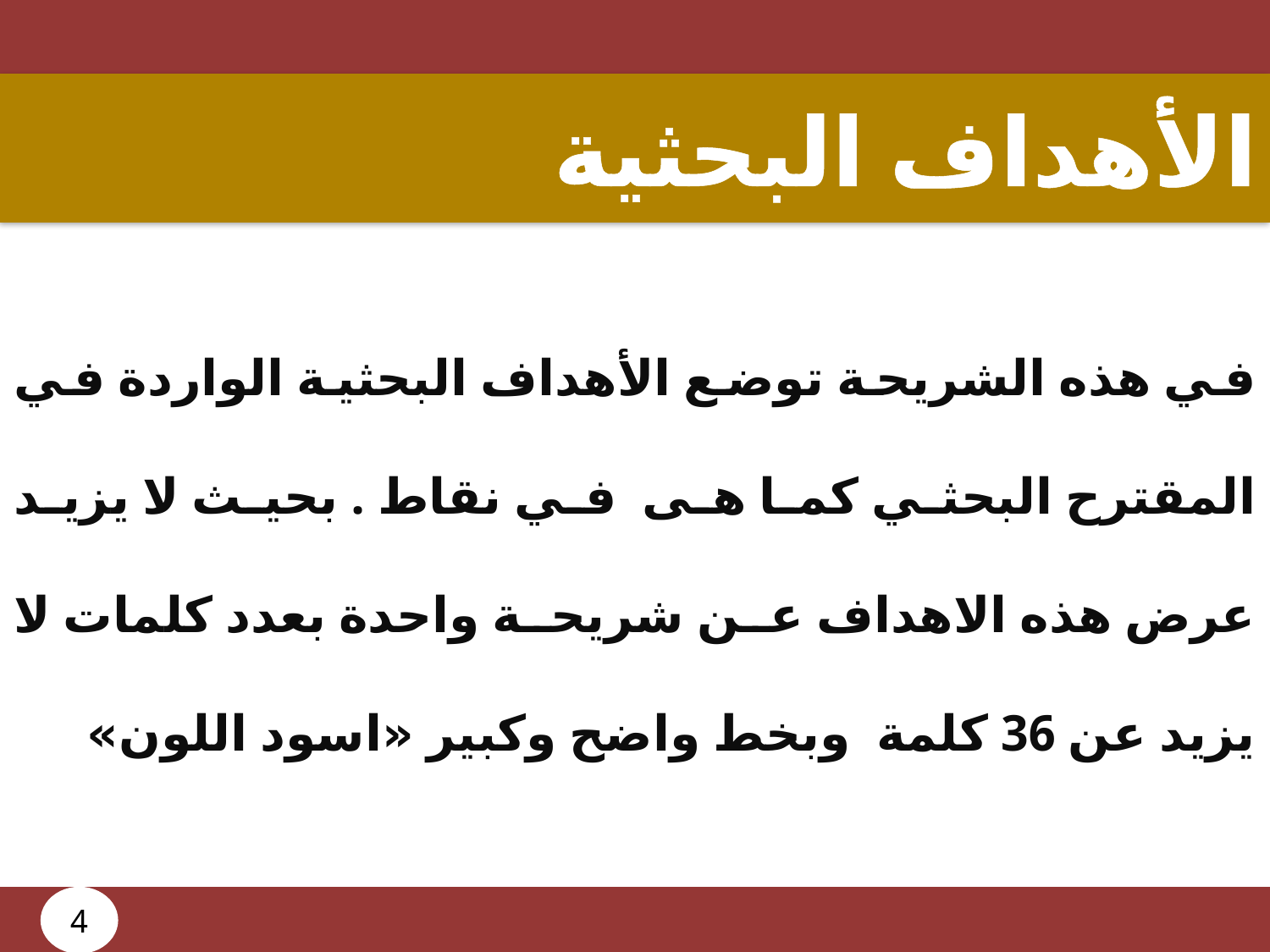

الأهداف البحثية
في هذه الشريحة توضع الأهداف البحثية الواردة في المقترح البحثي كما هى  في نقاط . بحيث لا يزيد عرض هذه الاهداف عن شريحة واحدة بعدد كلمات لا يزيد عن 36 كلمة  وبخط واضح وكبير «اسود اللون»

4